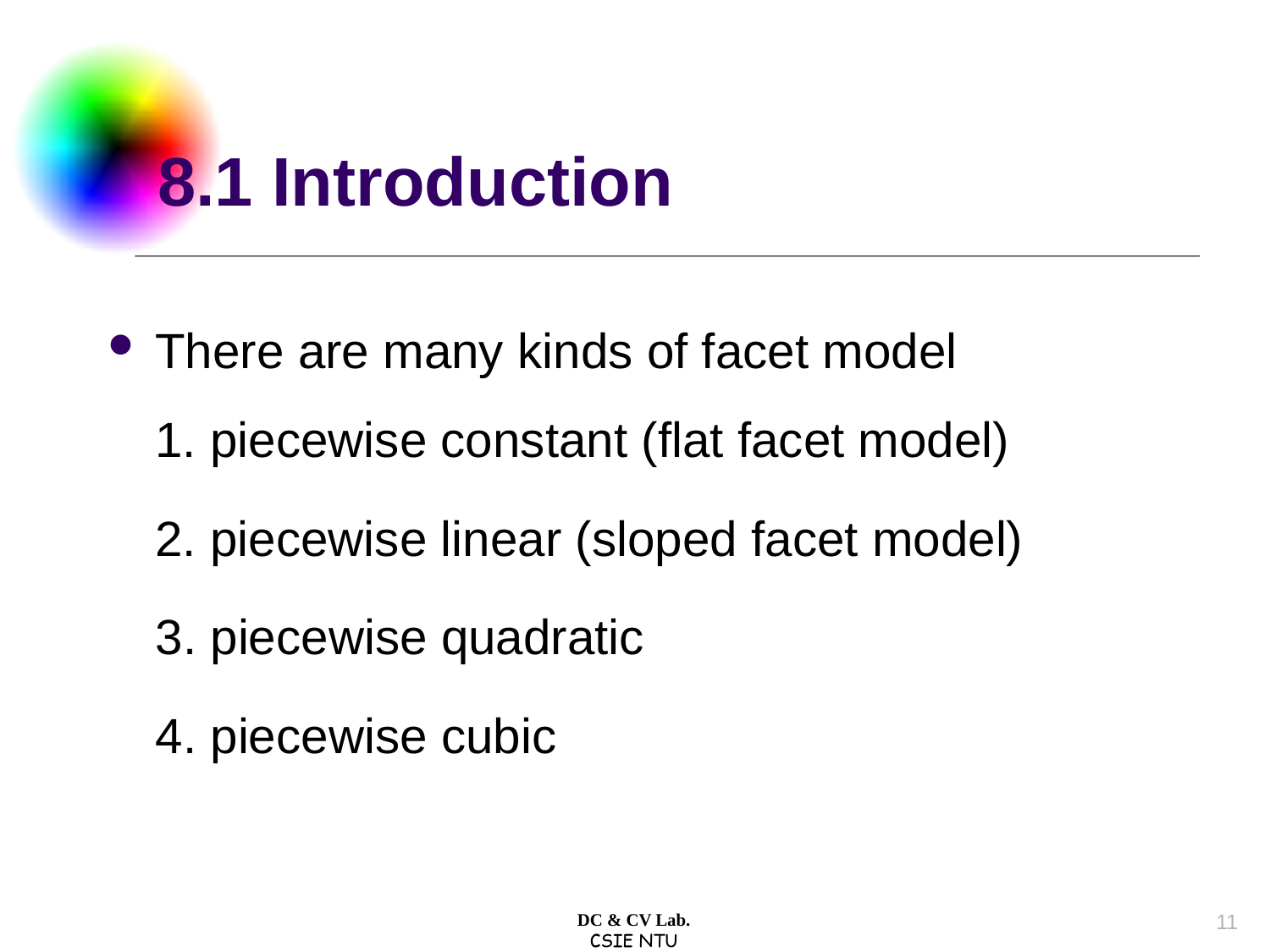

# 8.1 Introduction
There are many kinds of facet model
1. piecewise constant (flat facet model)
	2. piecewise linear (sloped facet model)
3. piecewise quadratic
4. piecewise cubic
11
DC & CV Lab.
CSIE NTU